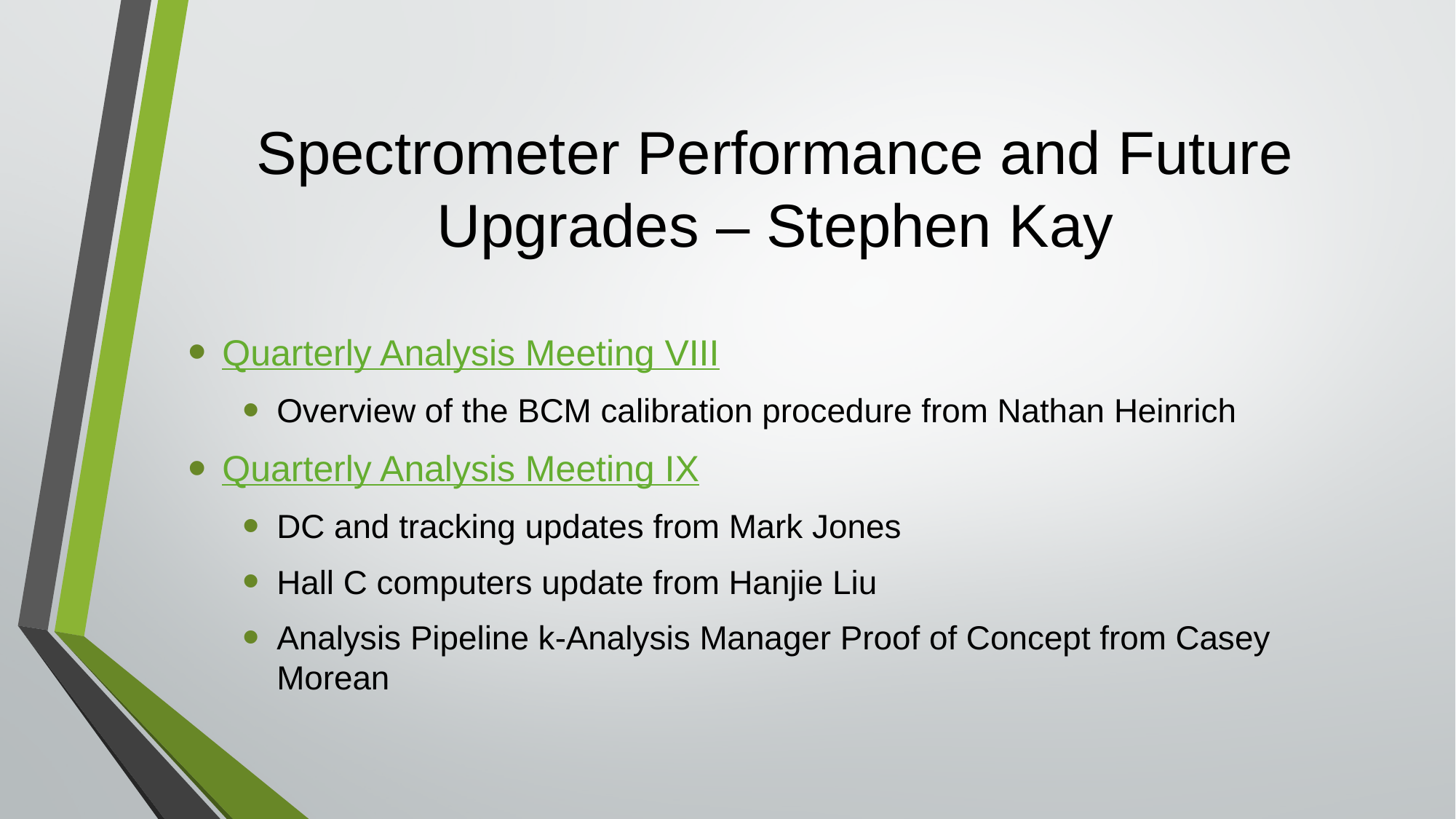

# Spectrometer Performance and Future Upgrades – Stephen Kay
Quarterly Analysis Meeting VIII
Overview of the BCM calibration procedure from Nathan Heinrich
Quarterly Analysis Meeting IX
DC and tracking updates from Mark Jones
Hall C computers update from Hanjie Liu
Analysis Pipeline k-Analysis Manager Proof of Concept from Casey Morean